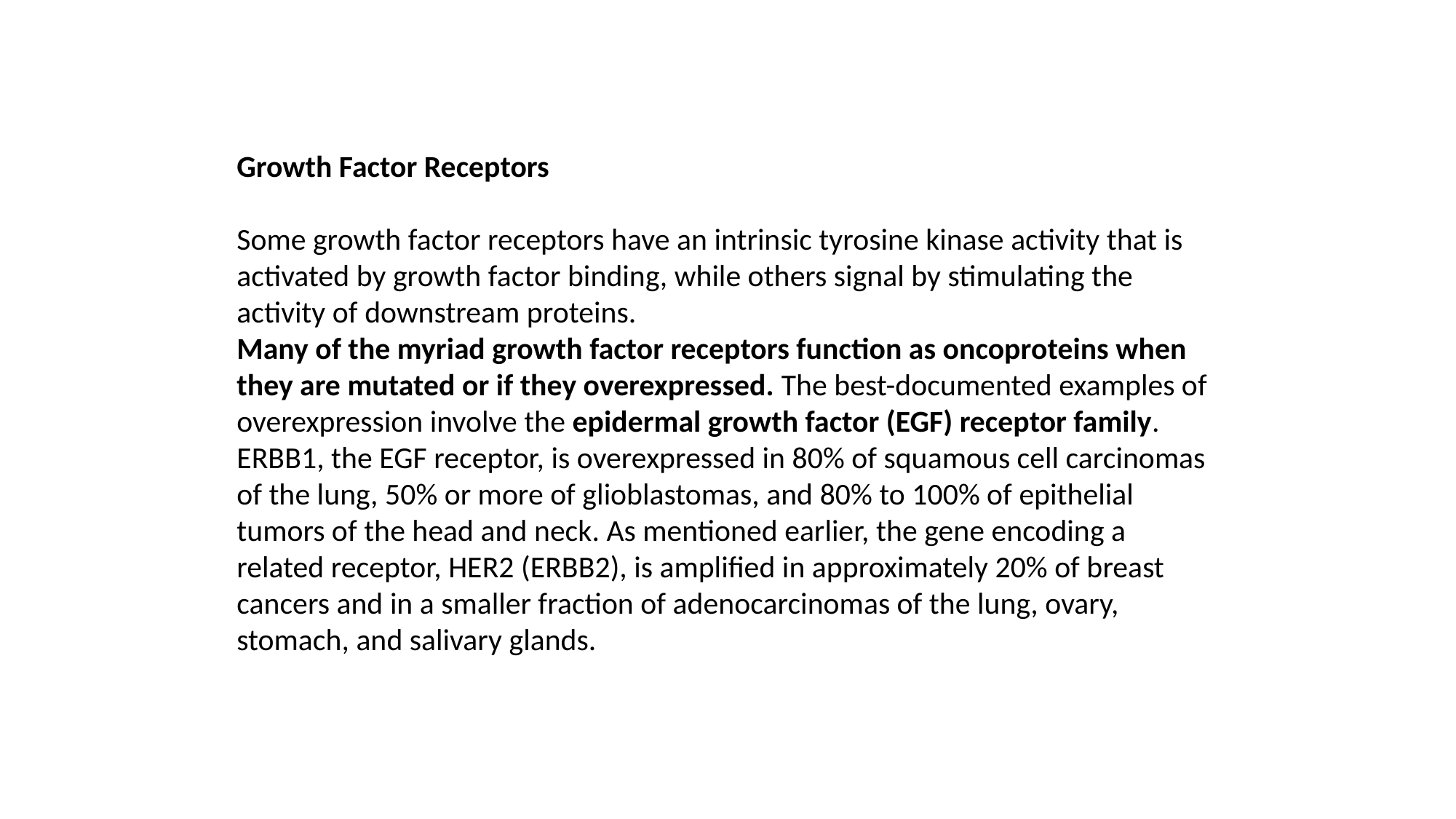

Growth Factor Receptors

Some growth factor receptors have an intrinsic tyrosine kinase activity that is activated by growth factor binding, while others signal by stimulating the activity of downstream proteins.
Many of the myriad growth factor receptors function as oncoproteins when they are mutated or if they overexpressed. The best-documented examples of overexpression involve the epidermal growth factor (EGF) receptor family. ERBB1, the EGF receptor, is overexpressed in 80% of squamous cell carcinomas of the lung, 50% or more of glioblastomas, and 80% to 100% of epithelial tumors of the head and neck. As mentioned earlier, the gene encoding a related receptor, HER2 (ERBB2), is amplified in approximately 20% of breast cancers and in a smaller fraction of adenocarcinomas of the lung, ovary, stomach, and salivary glands.